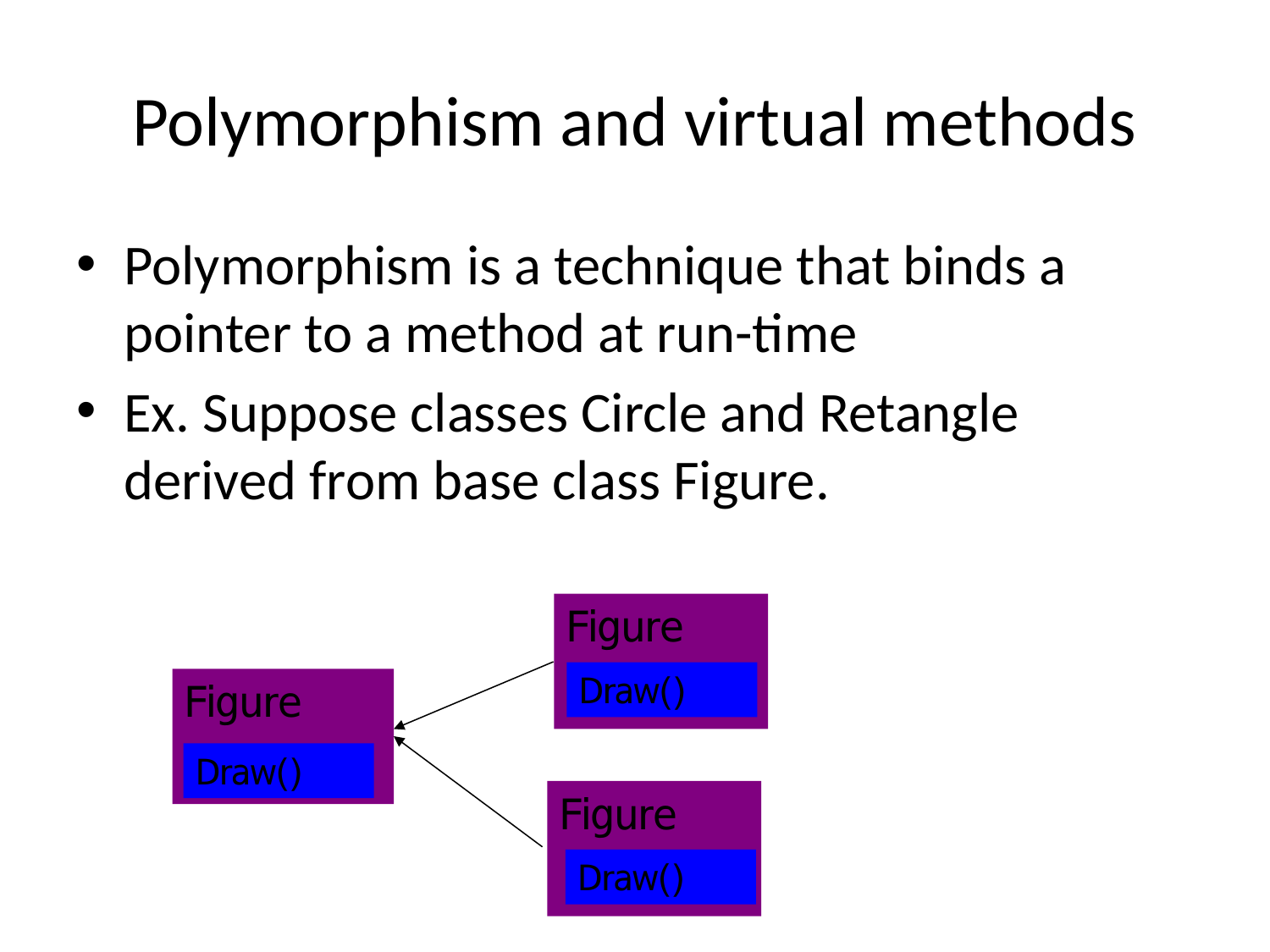

# Polymorphism and virtual methods
Polymorphism is a technique that binds a pointer to a method at run-time
Ex. Suppose classes Circle and Retangle derived from base class Figure.
Figure

Draw()
Figure

Draw()
Figure

Draw()